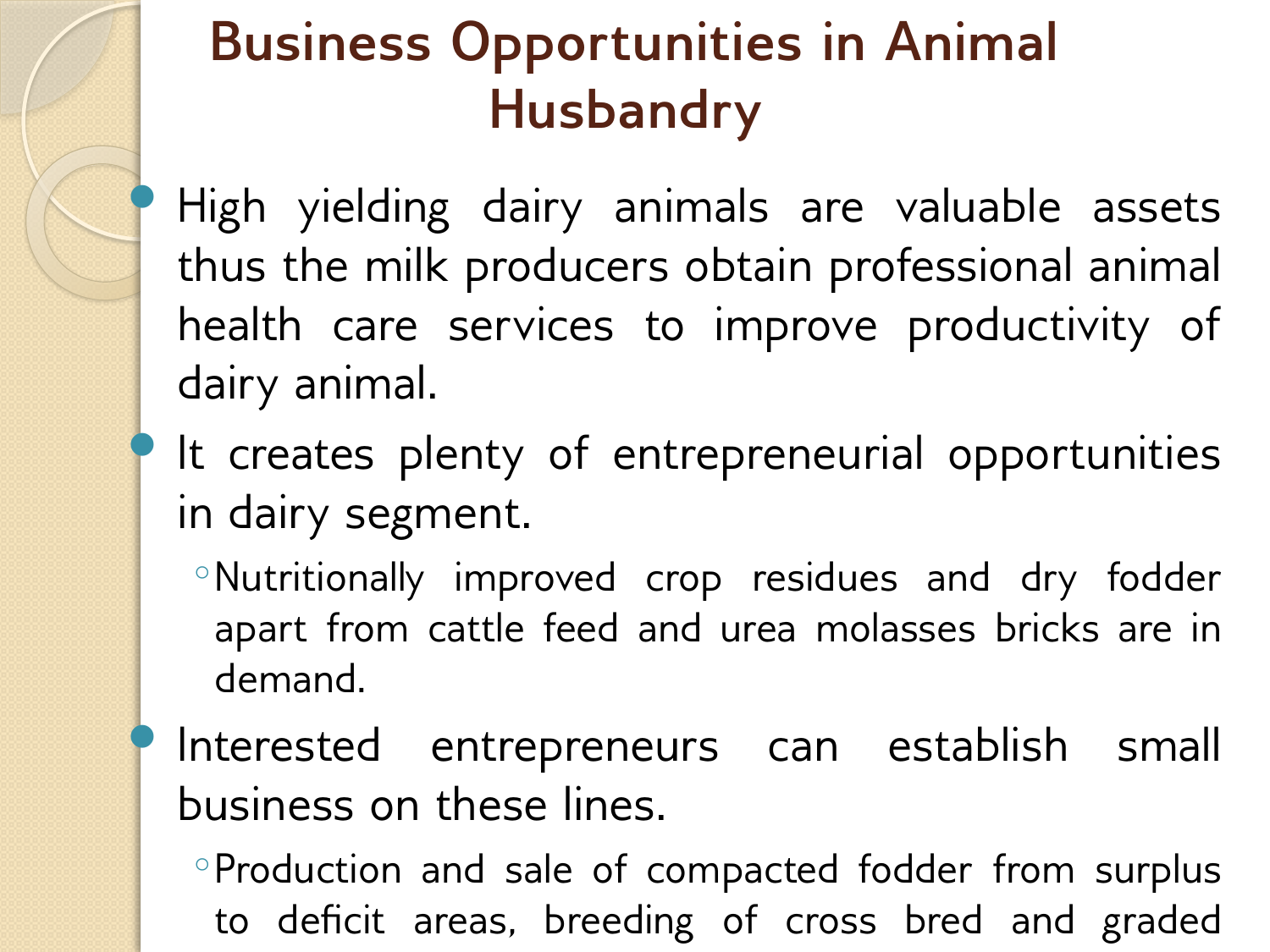

# Business Opportunities in Animal Husbandry
High yielding dairy animals are valuable assets thus the milk producers obtain professional animal health care services to improve productivity of dairy animal.
It creates plenty of entrepreneurial opportunities in dairy segment.
Nutritionally improved crop residues and dry fodder apart from cattle feed and urea molasses bricks are in demand.
Interested entrepreneurs can establish small business on these lines.
Production and sale of compacted fodder from surplus to deficit areas, breeding of cross bred and graded buffaloes also provide entrepreneurial opportunities.